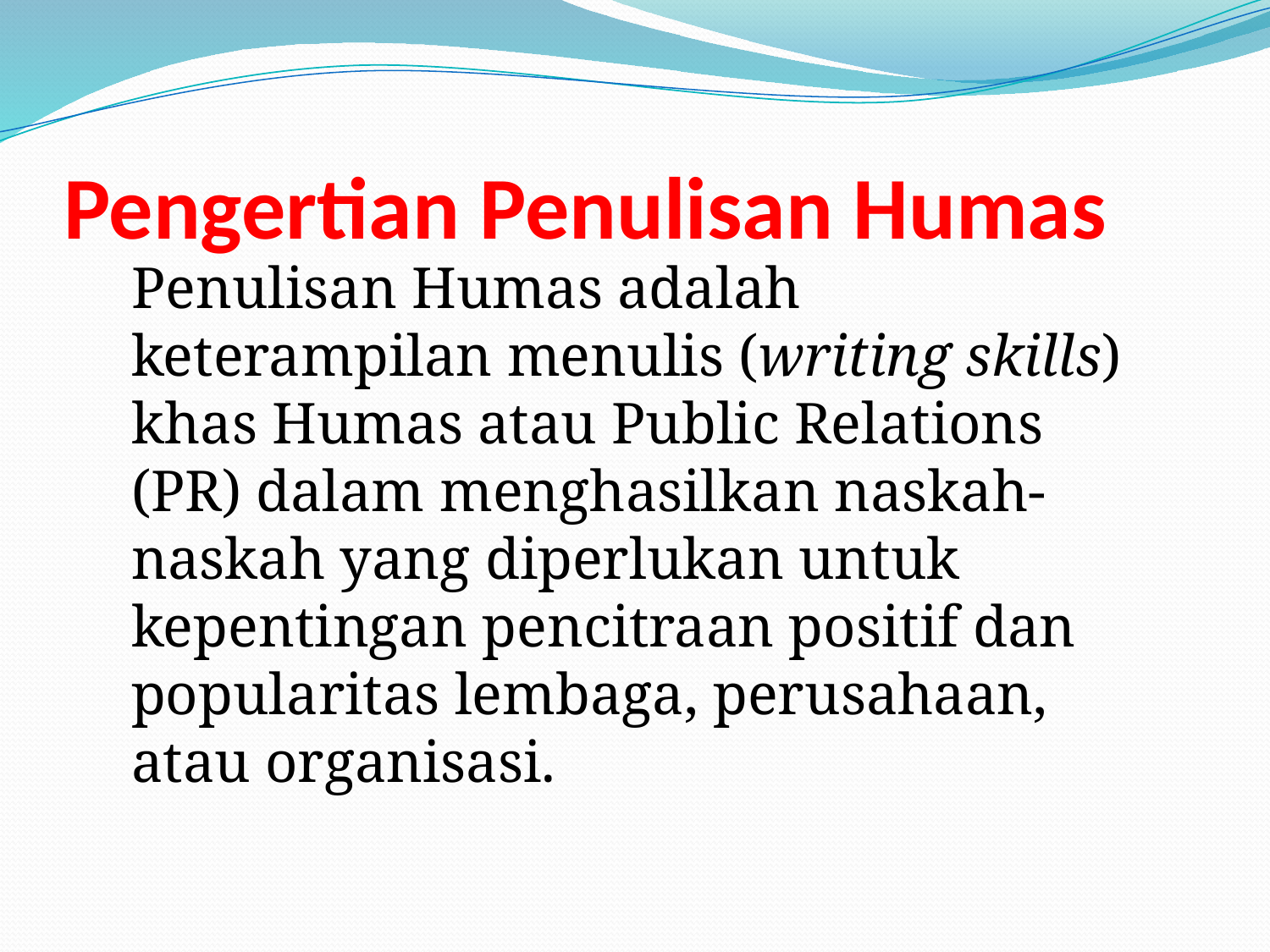

# Pengertian Penulisan Humas
Penulisan Humas adalah keterampilan menulis (writing skills) khas Humas atau Public Relations (PR) dalam menghasilkan naskah-naskah yang diperlukan untuk kepentingan pencitraan positif dan popularitas lembaga, perusahaan, atau organisasi.